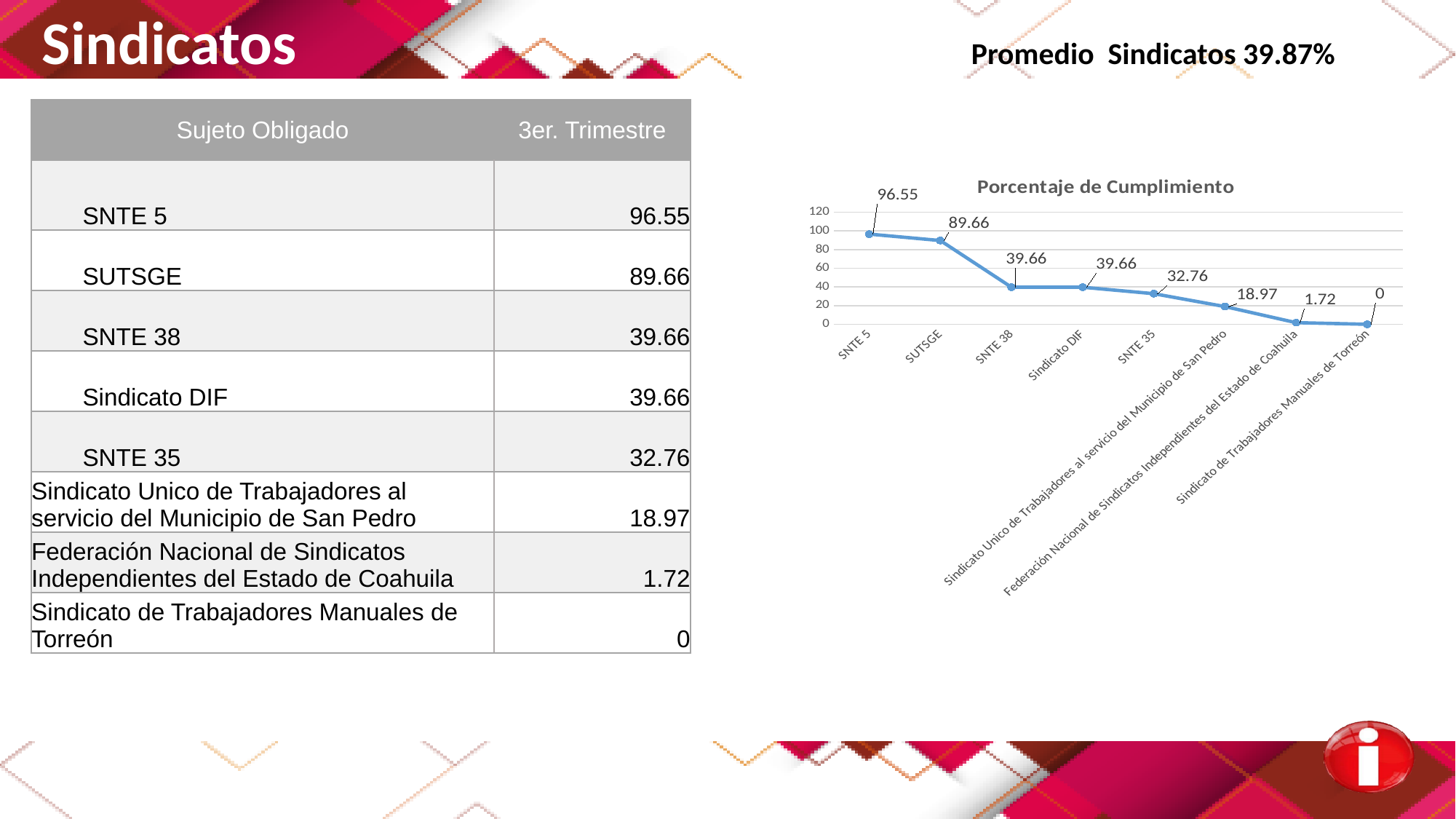

Sindicatos                                                                                                       Promedio  Sindicatos 39.87%
| Sujeto Obligado | 3er. Trimestre |
| --- | --- |
| SNTE 5 | 96.55 |
| SUTSGE | 89.66 |
| SNTE 38 | 39.66 |
| Sindicato DIF | 39.66 |
| SNTE 35 | 32.76 |
| Sindicato Unico de Trabajadores al servicio del Municipio de San Pedro | 18.97 |
| Federación Nacional de Sindicatos Independientes del Estado de Coahuila | 1.72 |
| Sindicato de Trabajadores Manuales de Torreón | 0 |

### Chart: Porcentaje de Cumplimiento

| Category |  |
|---|---|
| SNTE 5 | 96.55 |
| SUTSGE | 89.66 |
| SNTE 38 | 39.66 |
| Sindicato DIF | 39.66 |
| SNTE 35 | 32.76 |
| Sindicato Unico de Trabajadores al servicio del Municipio de San Pedro | 18.97 |
| Federación Nacional de Sindicatos Independientes del Estado de Coahuila | 1.72 |
| Sindicato de Trabajadores Manuales de Torreón | 0.0 |